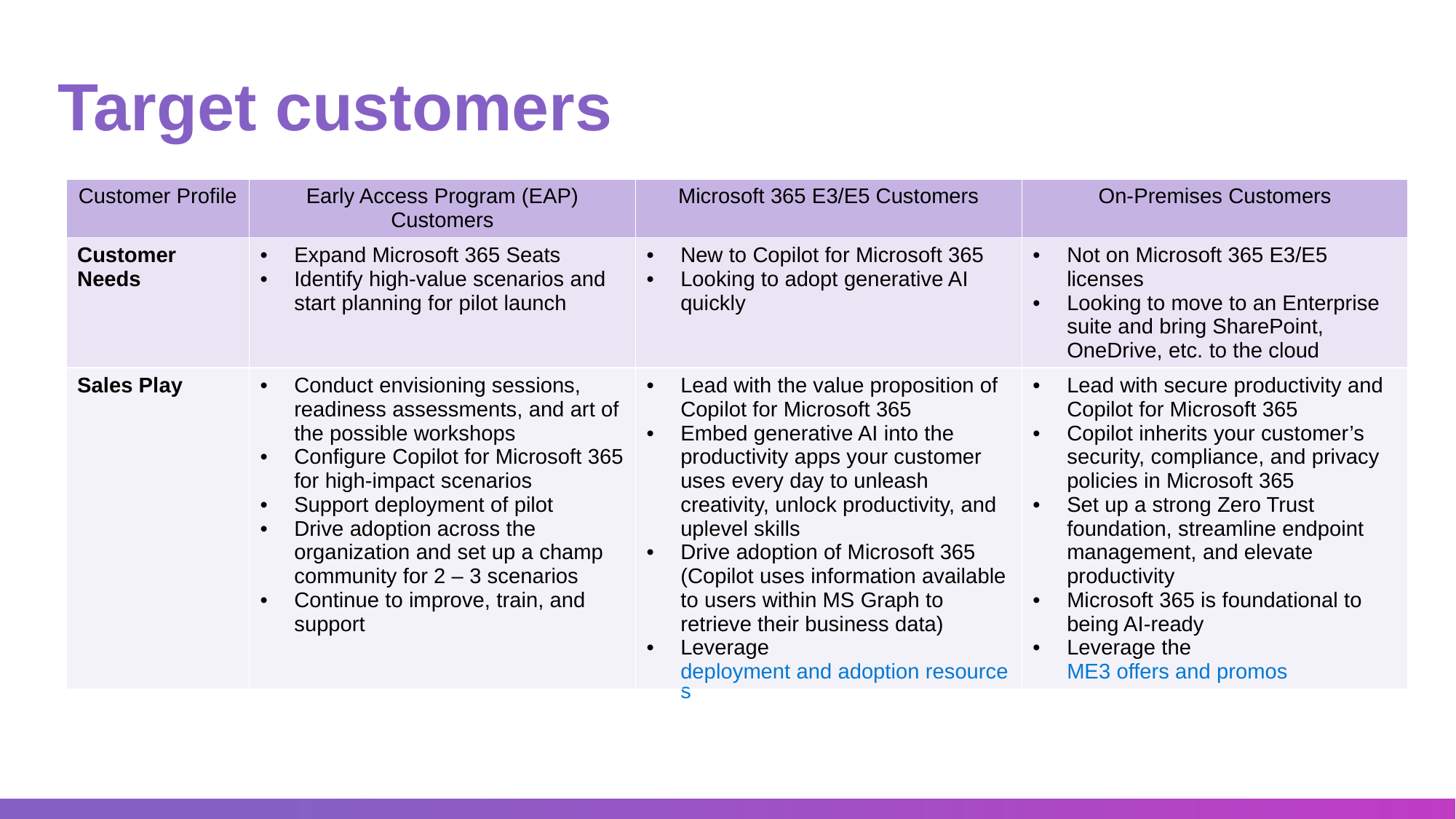

# Target customers
| Customer Profile | Early Access Program (EAP) Customers | Microsoft 365 E3/E5 Customers | On-Premises Customers |
| --- | --- | --- | --- |
| Customer Needs | Expand Microsoft 365 Seats  Identify high-value scenarios and start planning for pilot launch | New to Copilot for Microsoft 365 Looking to adopt generative AI quickly | Not on Microsoft 365 E3/E5 licenses Looking to move to an Enterprise suite and bring SharePoint, OneDrive, etc. to the cloud |
| Sales Play | Conduct envisioning sessions, readiness assessments, and art of the possible workshops  Configure Copilot for Microsoft 365 for high-impact scenarios Support deployment of pilot Drive adoption across the organization and set up a champ community for 2 – 3 scenarios  Continue to improve, train, and support | Lead with the value proposition of Copilot for Microsoft 365  Embed generative AI into the productivity apps your customer uses every day to unleash creativity, unlock productivity, and uplevel skills Drive adoption of Microsoft 365 (Copilot uses information available to users within MS Graph to retrieve their business data) Leverage deployment and adoption resources | Lead with secure productivity and Copilot for Microsoft 365 Copilot inherits your customer’s security, compliance, and privacy policies in Microsoft 365 Set up a strong Zero Trust foundation, streamline endpoint management, and elevate productivity  Microsoft 365 is foundational to being AI-ready Leverage the ME3 offers and promos |